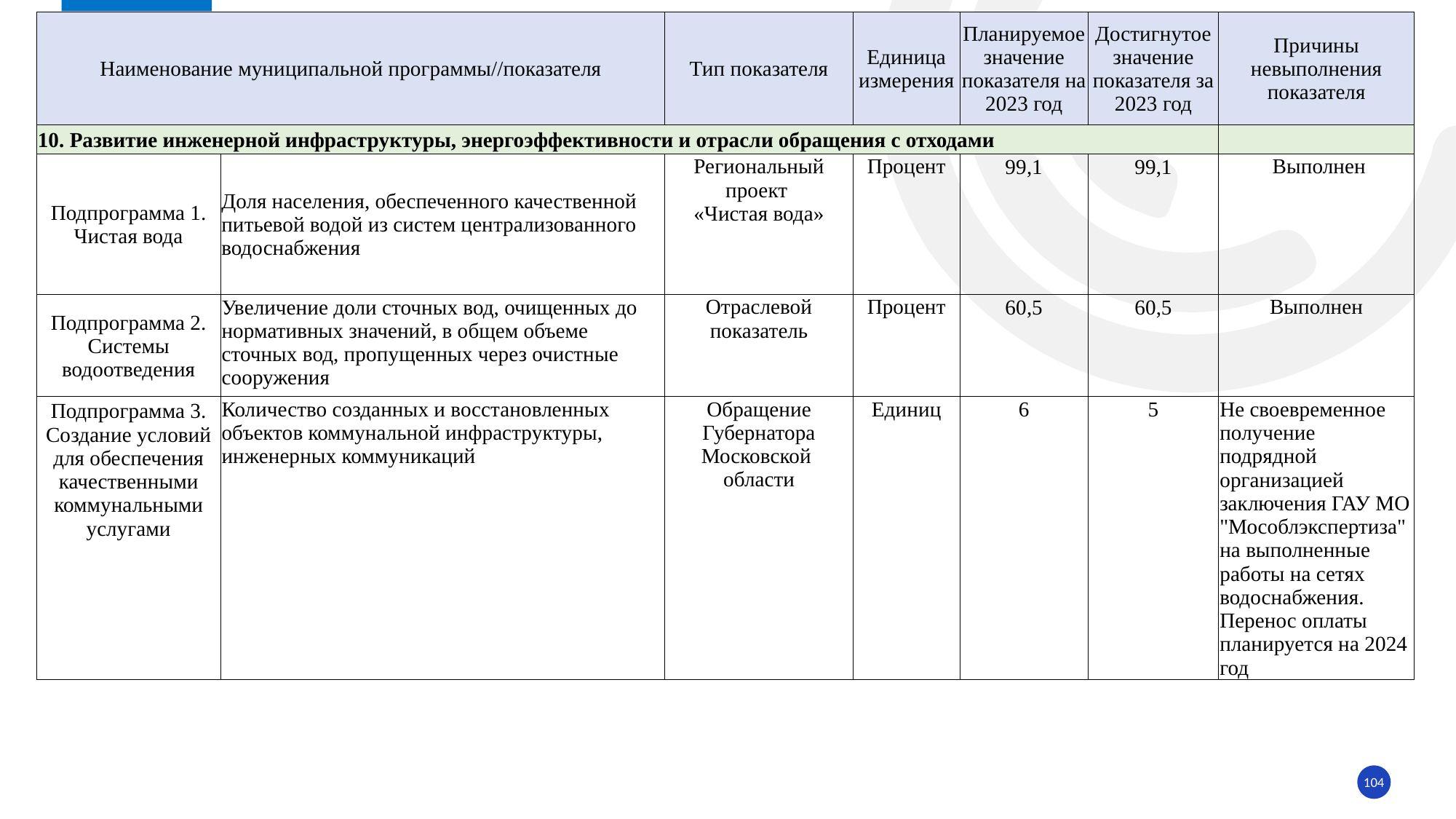

| Наименование муниципальной программы//показателя |  | Тип показателя | Единица измерения | Планируемое значение показателя на 2023 год | Достигнутое значение показателя за 2023 год | Причины невыполнения показателя |
| --- | --- | --- | --- | --- | --- | --- |
| 10. Развитие инженерной инфраструктуры, энергоэффективности и отрасли обращения с отходами |  |  |  |  |  |  |
| Подпрограмма 1. Чистая вода | Доля населения, обеспеченного качественной питьевой водой из систем централизованного водоснабжения | Региональный проект «Чистая вода» | Процент | 99,1 | 99,1 | Выполнен |
| Подпрограмма 2. Системы водоотведения | Увеличение доли сточных вод, очищенных до нормативных значений, в общем объеме сточных вод, пропущенных через очистные сооружения | Отраслевой показатель | Процент | 60,5 | 60,5 | Выполнен |
| Подпрограмма 3. Создание условий для обеспечения качественными коммунальными услугами | Количество созданных и восстановленных объектов коммунальной инфраструктуры, инженерных коммуникаций | Обращение Губернатора Московской области | Единиц | 6 | 5 | Не своевременное получение подрядной организацией заключения ГАУ МО "Мособлэкспертиза" на выполненные работы на сетях водоснабжения. Перенос оплаты планируется на 2024 год |

104